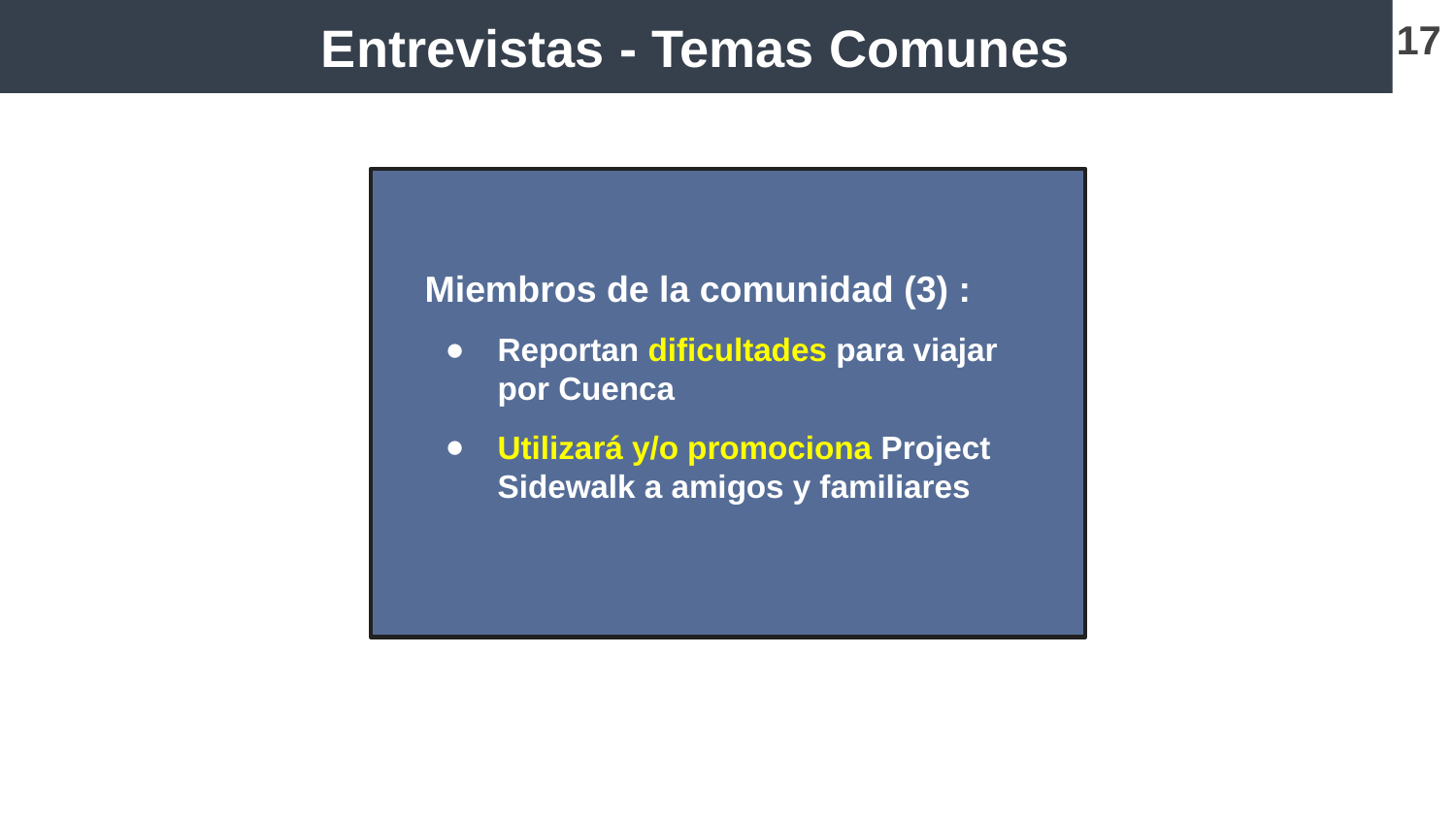

Entrevistas - Temas Comunes
17

Miembros de la comunidad (3) :
Reportan dificultades para viajar por Cuenca
Utilizará y/o promociona Project Sidewalk a amigos y familiares